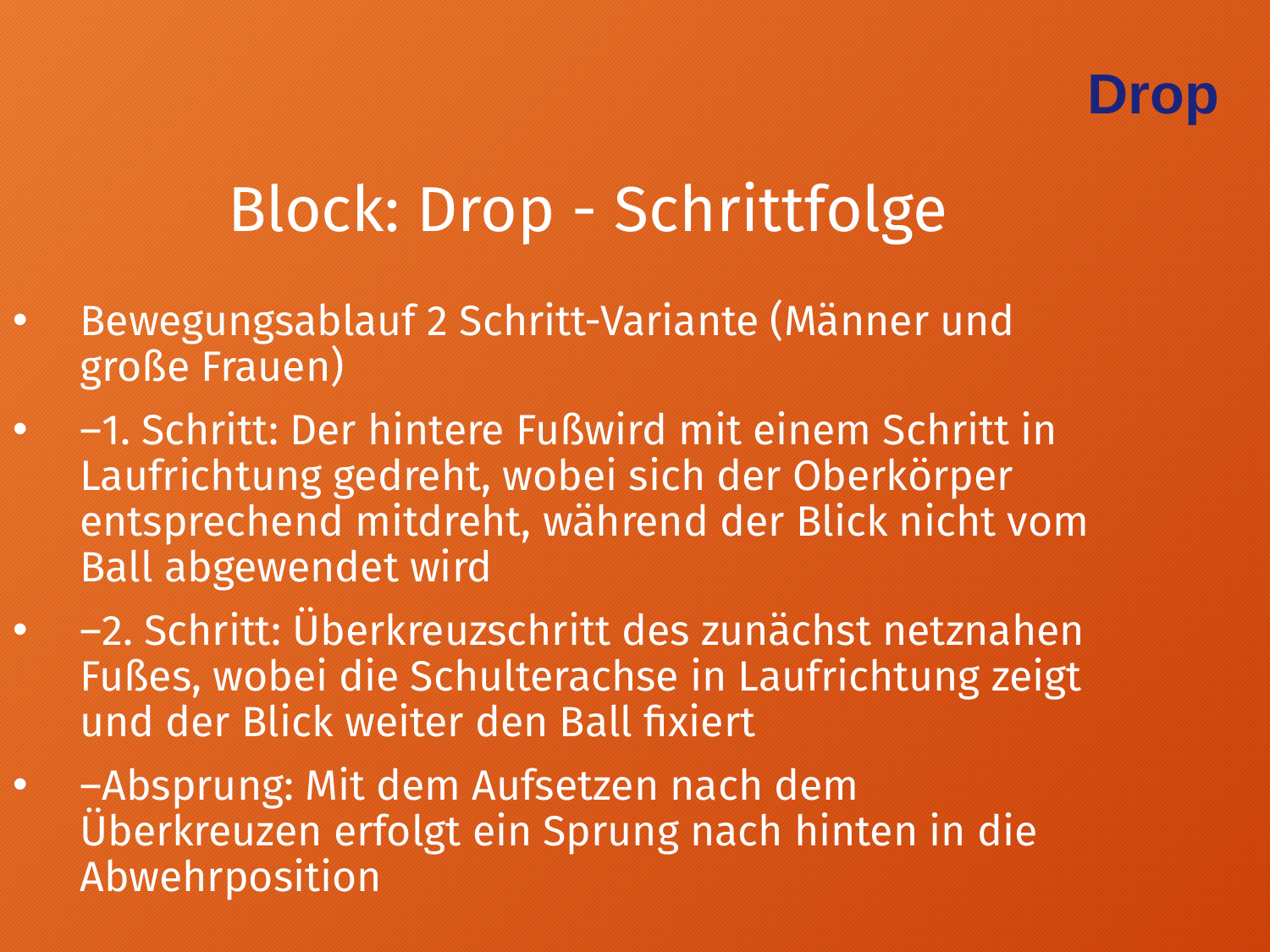

Drop
Block: Drop - Schrittfolge

Bewegungsablauf 2 Schritt-Variante (Männer und große Frauen)
–1. Schritt: Der hintere Fußwird mit einem Schritt in Laufrichtung gedreht, wobei sich der Oberkörper entsprechend mitdreht, während der Blick nicht vom Ball abgewendet wird
–2. Schritt: Überkreuzschritt des zunächst netznahen Fußes, wobei die Schulterachse in Laufrichtung zeigt und der Blick weiter den Ball fixiert
–Absprung: Mit dem Aufsetzen nach dem Überkreuzen erfolgt ein Sprung nach hinten in die Abwehrposition